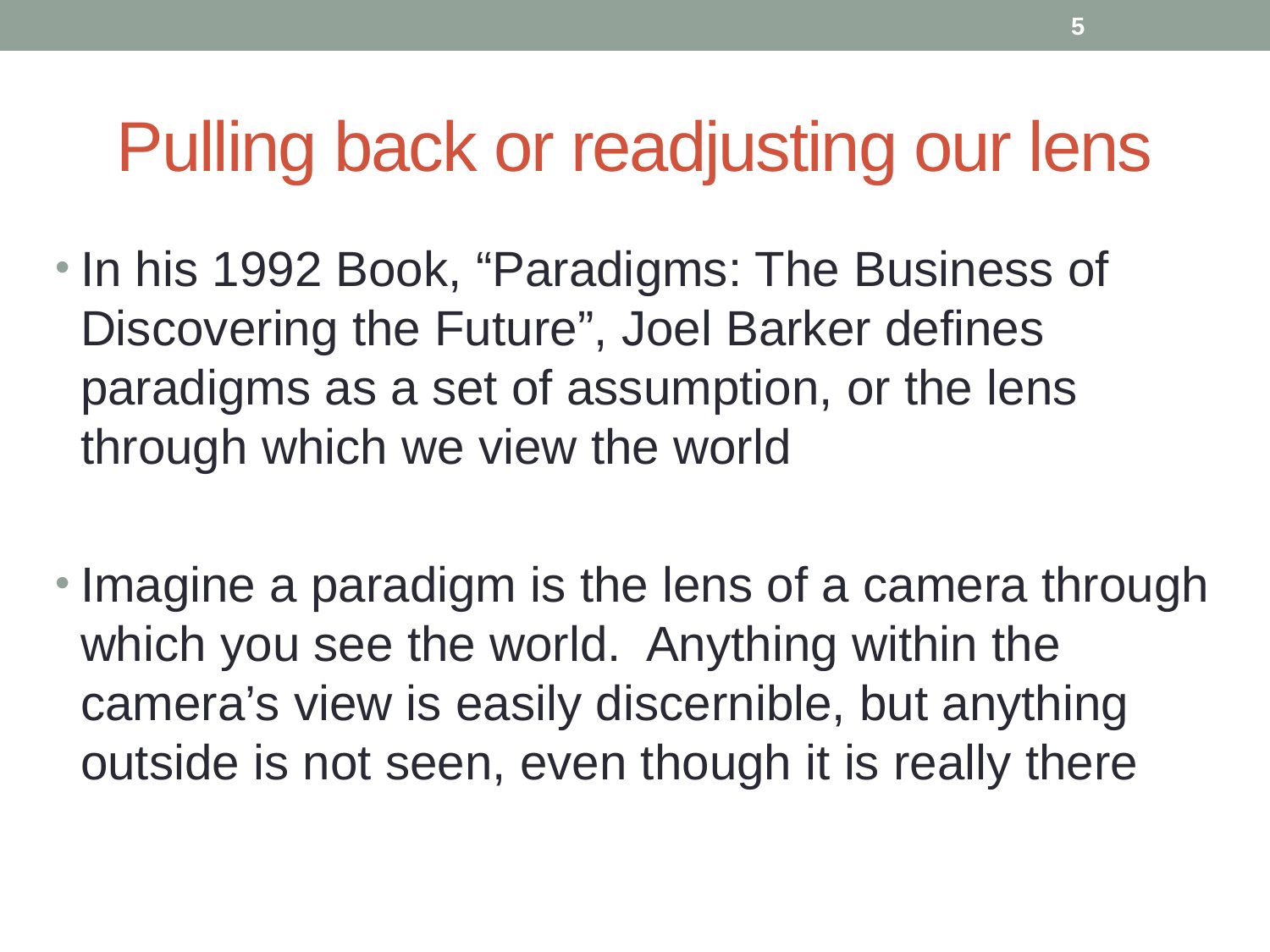

5
# Pulling back or readjusting our lens
In his 1992 Book, “Paradigms: The Business of Discovering the Future”, Joel Barker defines paradigms as a set of assumption, or the lens through which we view the world

Imagine a paradigm is the lens of a camera through which you see the world.  Anything within the camera’s view is easily discernible, but anything outside is not seen, even though it is really there